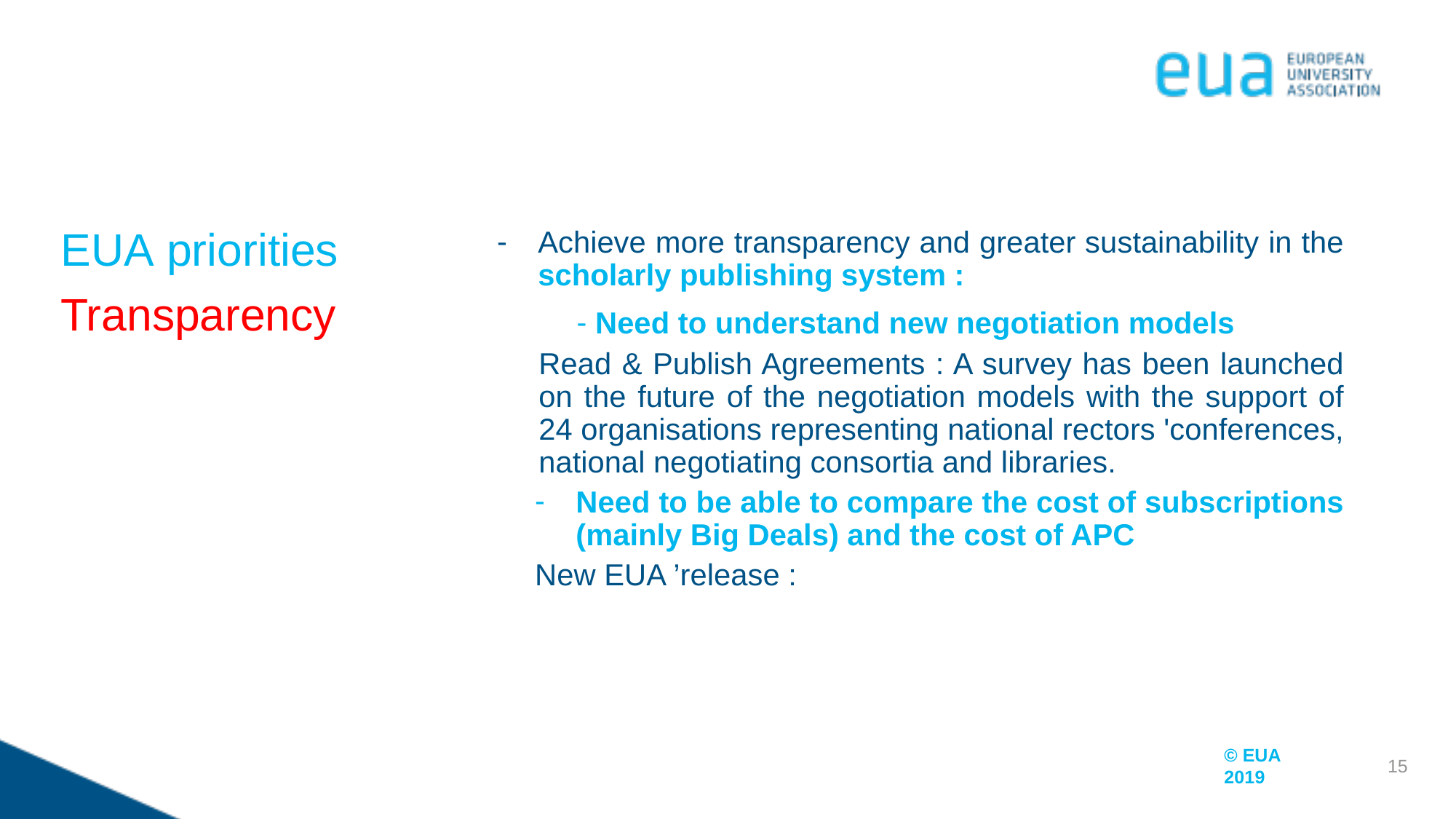

Achieve more transparency and greater sustainability in the scholarly publishing system :
 Need to understand new negotiation models
Read & Publish Agreements : A survey has been launched on the future of the negotiation models with the support of 24 organisations representing national rectors 'conferences, national negotiating consortia and libraries.
Need to be able to compare the cost of subscriptions (mainly Big Deals) and the cost of APC
New EUA ’release :
EUA priorities
Transparency
15